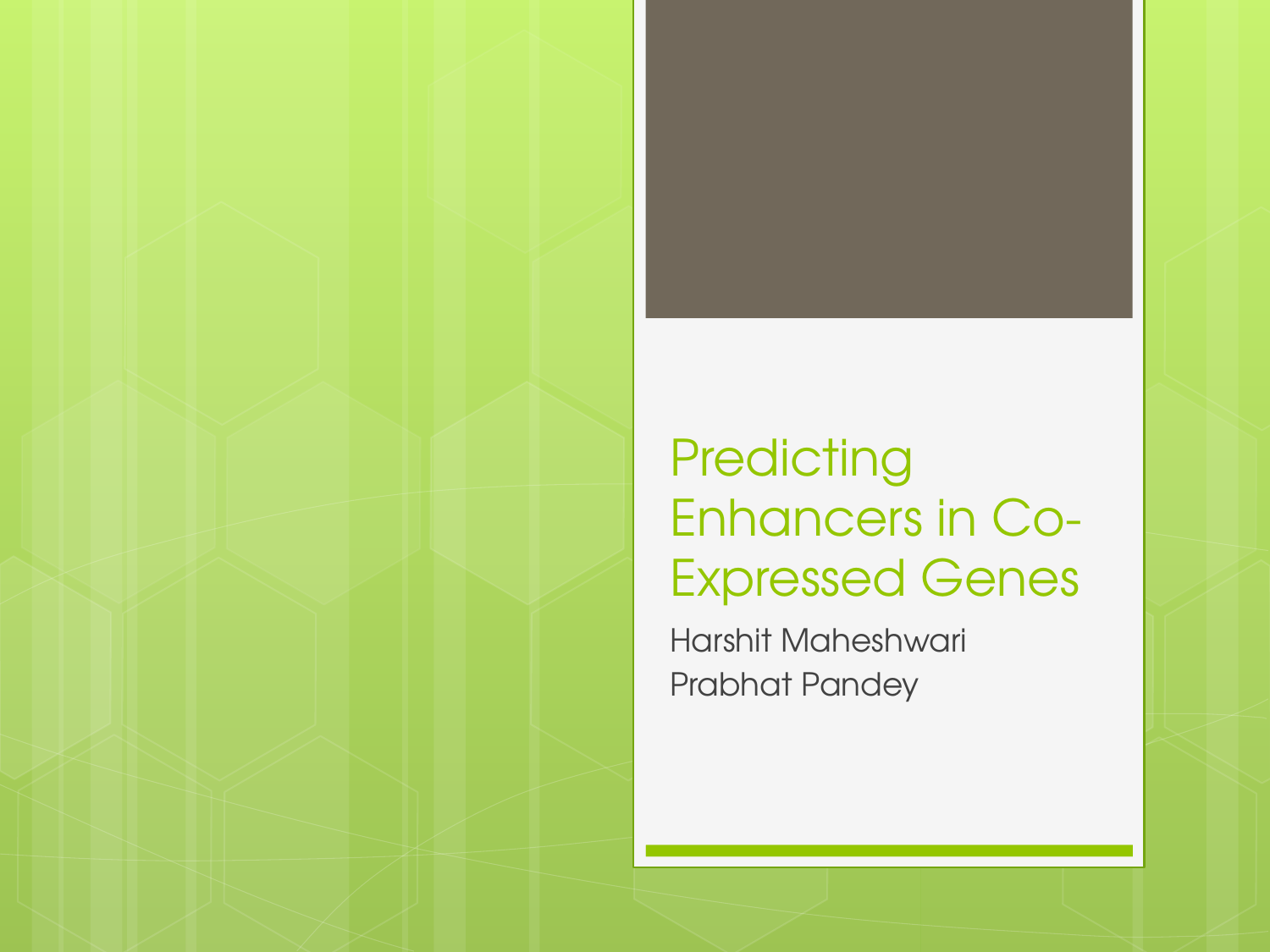

# Predicting Enhancers in Co-Expressed Genes
Harshit Maheshwari
Prabhat Pandey